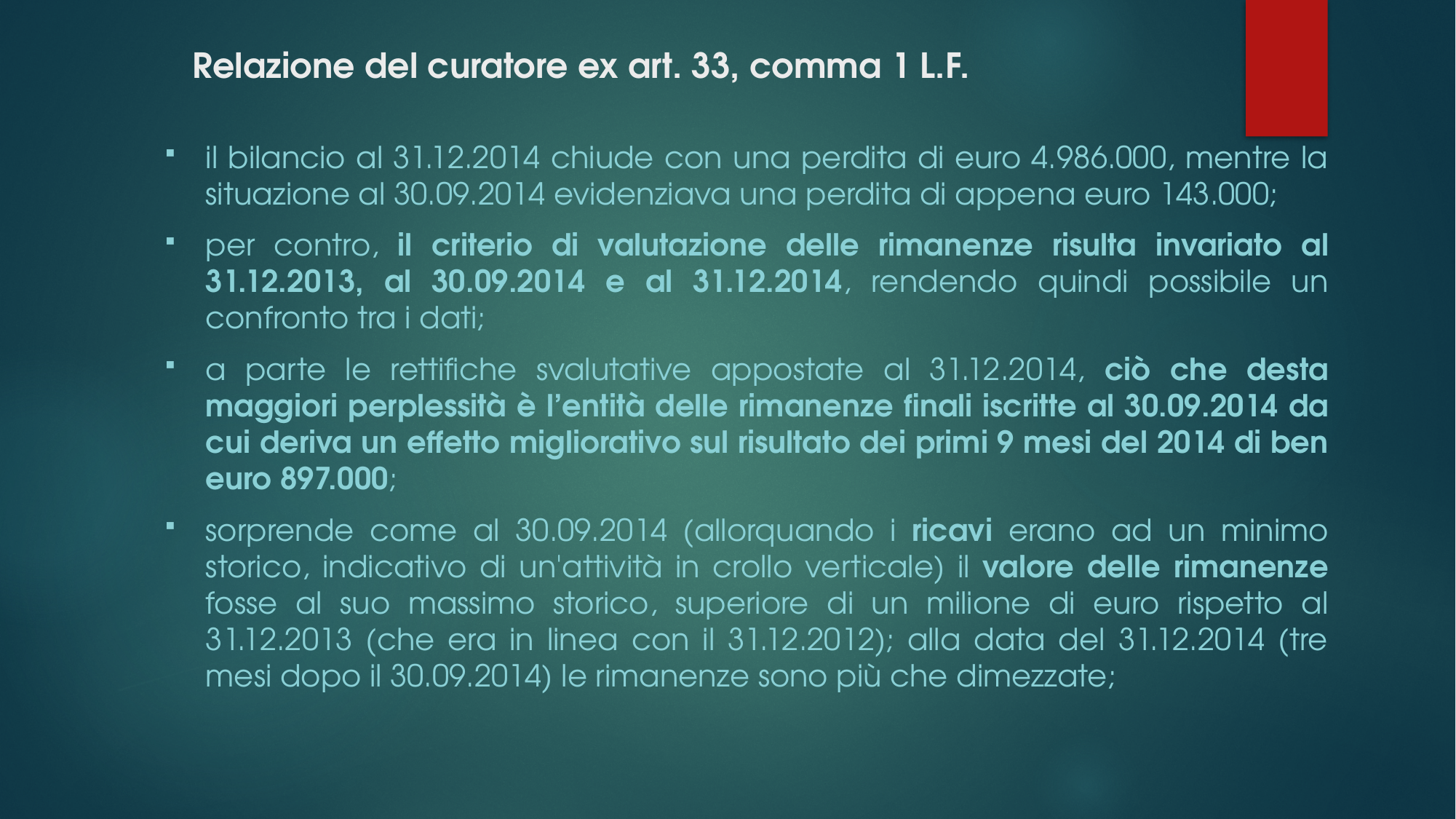

# Relazione del curatore ex art. 33, comma 1 L.F.
il bilancio al 31.12.2014 chiude con una perdita di euro 4.986.000, mentre la situazione al 30.09.2014 evidenziava una perdita di appena euro 143.000;
per contro, il criterio di valutazione delle rimanenze risulta invariato al 31.12.2013, al 30.09.2014 e al 31.12.2014, rendendo quindi possibile un confronto tra i dati;
a parte le rettifiche svalutative appostate al 31.12.2014, ciò che desta maggiori perplessità è l’entità delle rimanenze finali iscritte al 30.09.2014 da cui deriva un effetto migliorativo sul risultato dei primi 9 mesi del 2014 di ben euro 897.000;
sorprende come al 30.09.2014 (allorquando i ricavi erano ad un minimo storico, indicativo di un'attività in crollo verticale) il valore delle rimanenze fosse al suo massimo storico, superiore di un milione di euro rispetto al 31.12.2013 (che era in linea con il 31.12.2012); alla data del 31.12.2014 (tre mesi dopo il 30.09.2014) le rimanenze sono più che dimezzate;